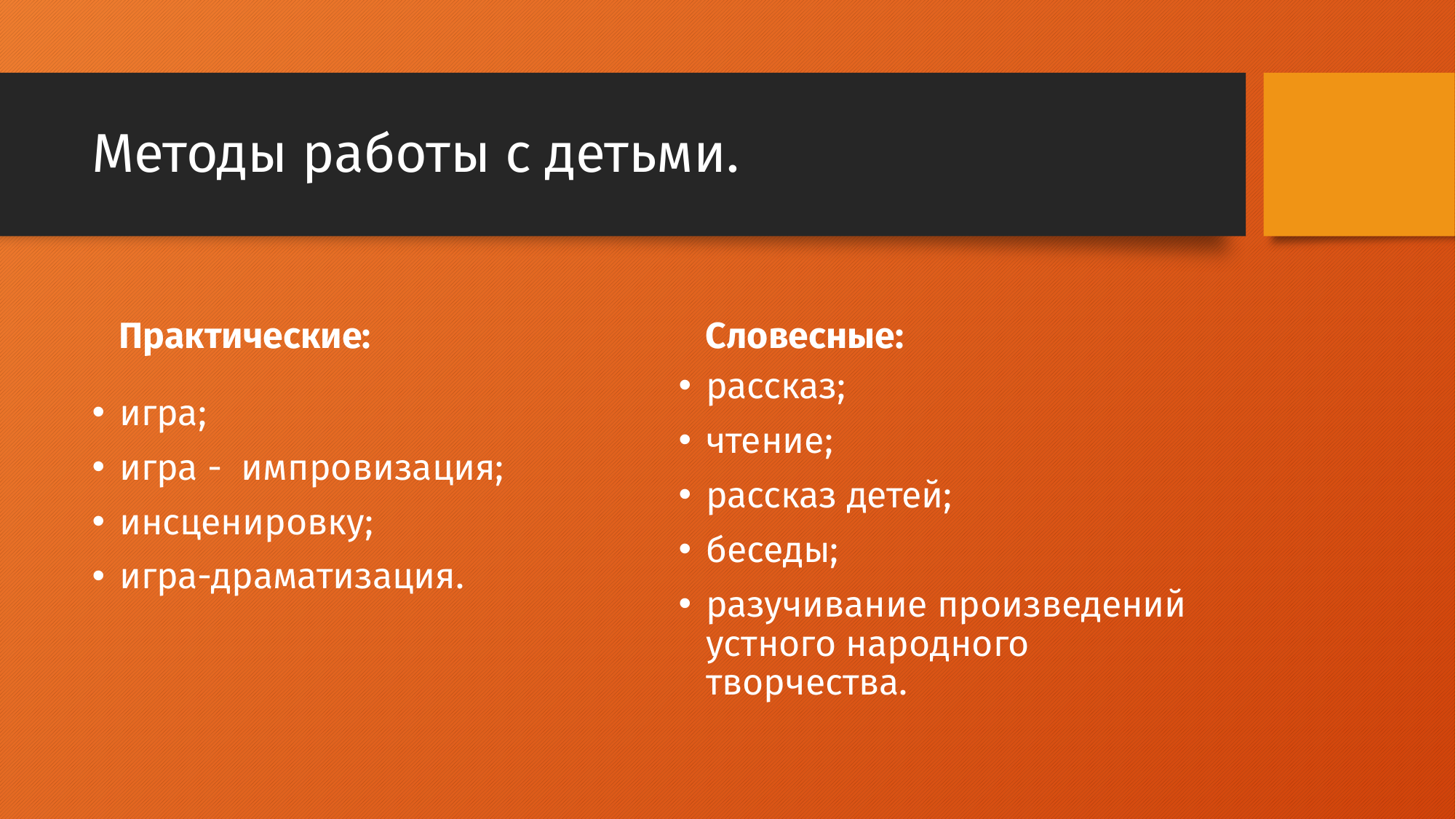

# Методы работы с детьми.
Практические:
Словесные:
рассказ;
чтение;
рассказ детей;
беседы;
разучивание произведений устного народного творчества.

игра;
игра -  импровизация;
инсценировку;
игра-драматизация.